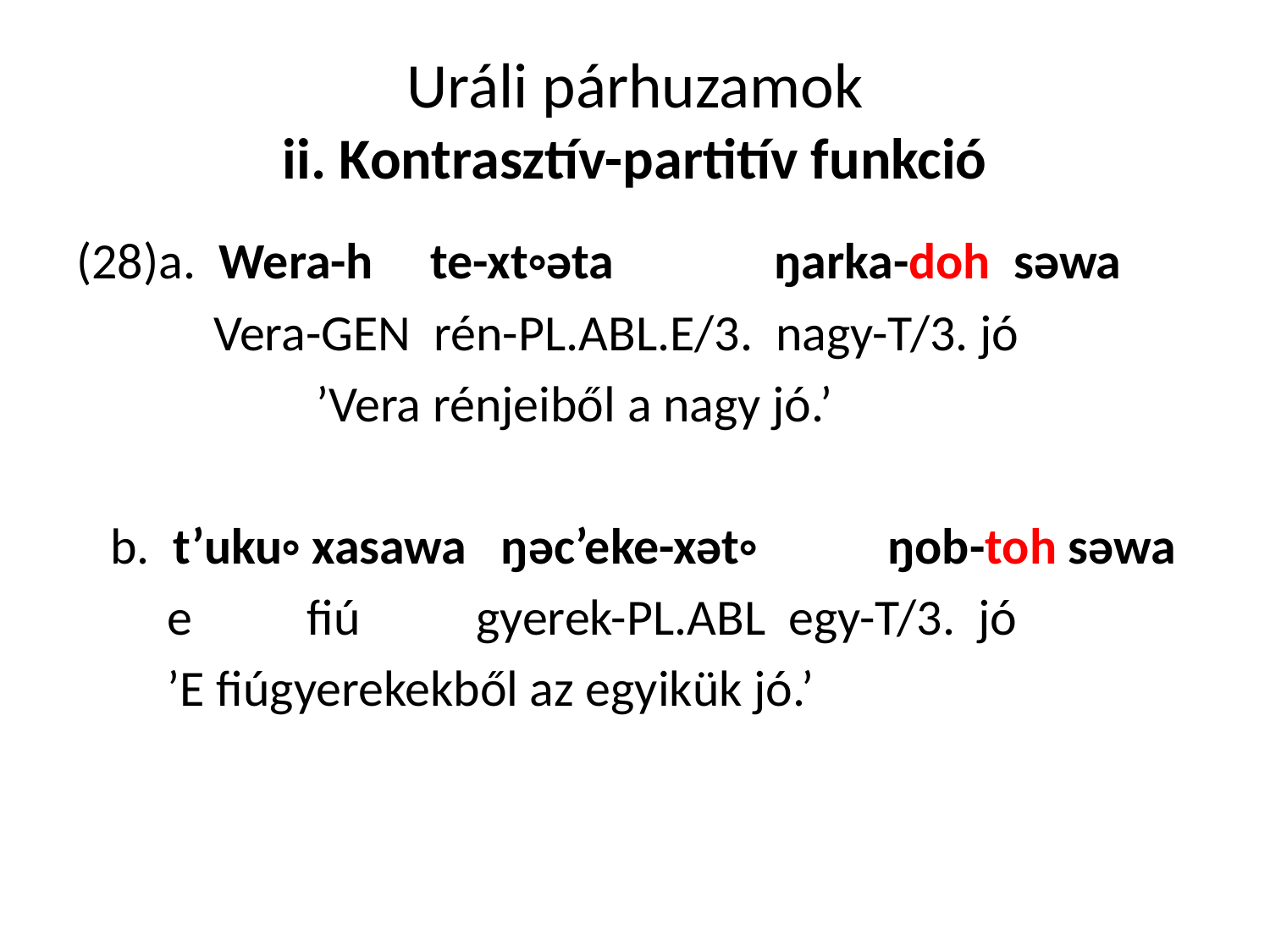

# Uráli párhuzamok ii. Kontrasztív-partitív funkció
(28)a.  Wera-h     te-xt◦ǝta              ŋarka-doh  sǝwa
            Vera-GEN  rén-PL.ABL.E/3.  nagy-T/3. jó
          	 ’Vera rénjeiből a nagy jó.’

   b.  t’uku◦ xasawa   ŋǝc’eke-xǝt◦ 	 ŋob-toh sǝwa
        e          fiú	     gyerek-PL.ABL  egy-T/3.  jó
        ’E fiúgyerekekből az egyikük jó.’